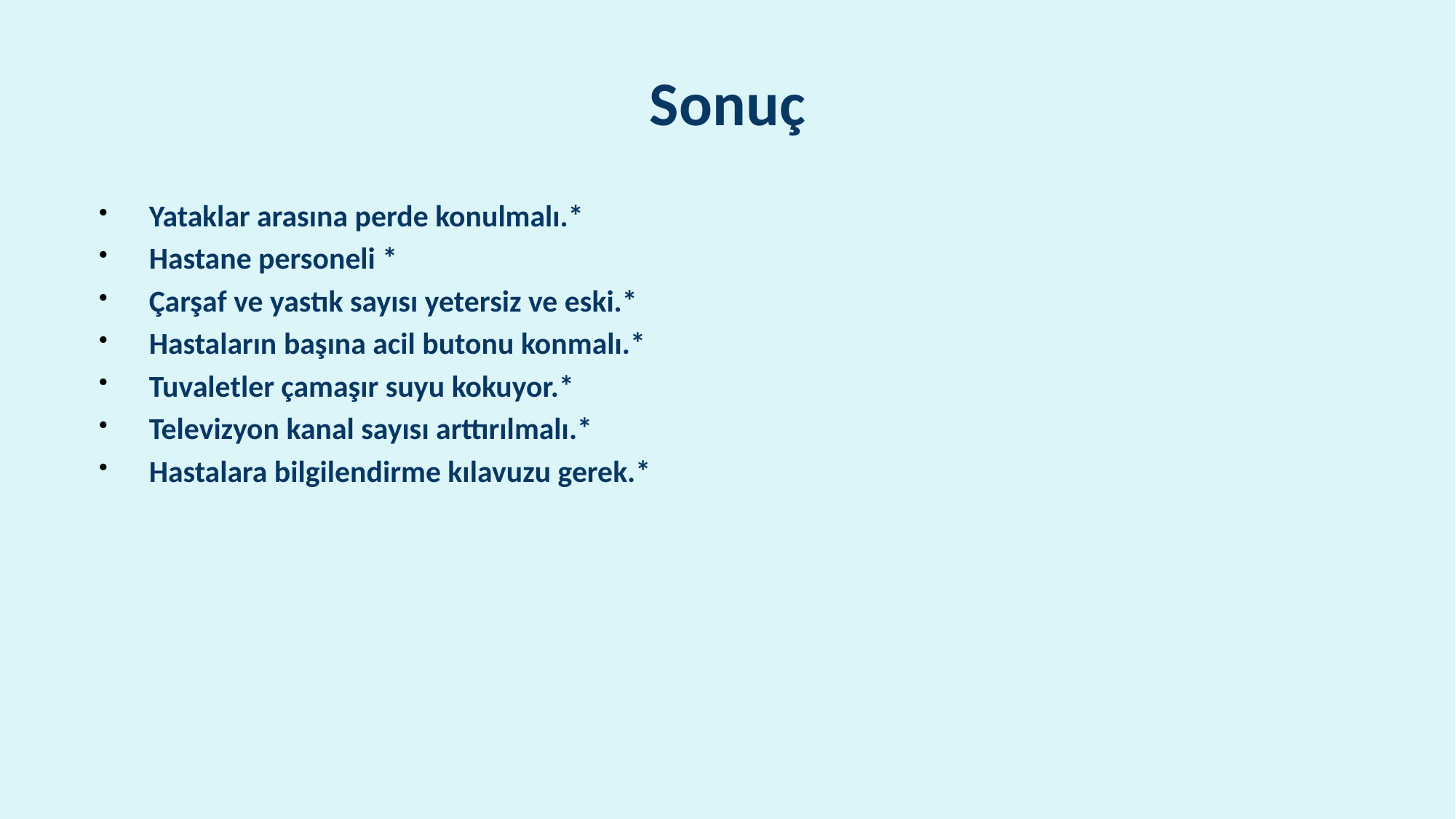

# Sonuç
Yataklar arasına perde konulmalı.*
Hastane personeli *
Çarşaf ve yastık sayısı yetersiz ve eski.*
Hastaların başına acil butonu konmalı.*
Tuvaletler çamaşır suyu kokuyor.*
Televizyon kanal sayısı arttırılmalı.*
Hastalara bilgilendirme kılavuzu gerek.*